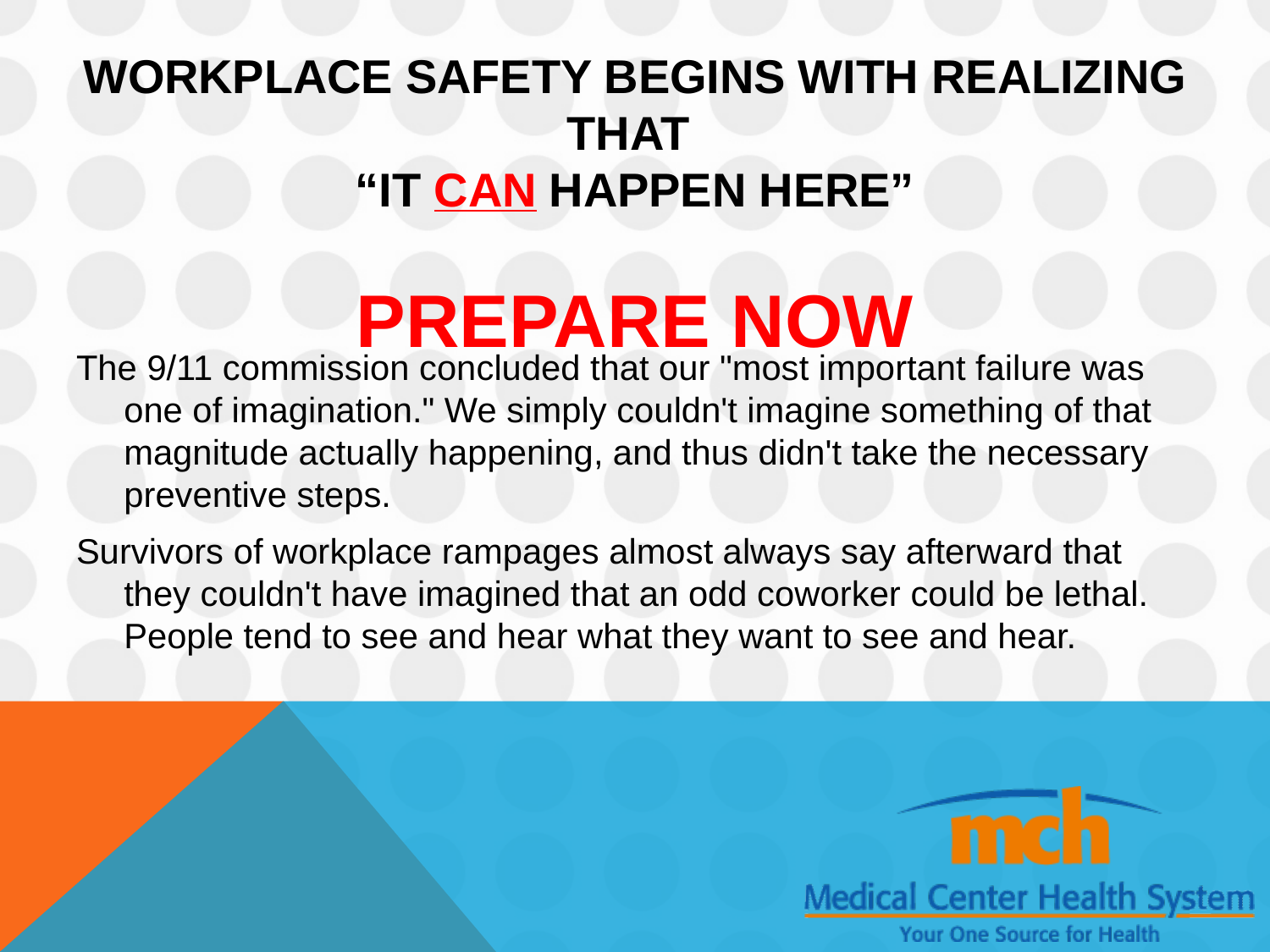

# Workplace safety begins with realizing that “it CAN happen here” PREPARE NOW
The 9/11 commission concluded that our "most important failure was one of imagination." We simply couldn't imagine something of that magnitude actually happening, and thus didn't take the necessary preventive steps.
Survivors of workplace rampages almost always say afterward that they couldn't have imagined that an odd coworker could be lethal. People tend to see and hear what they want to see and hear.